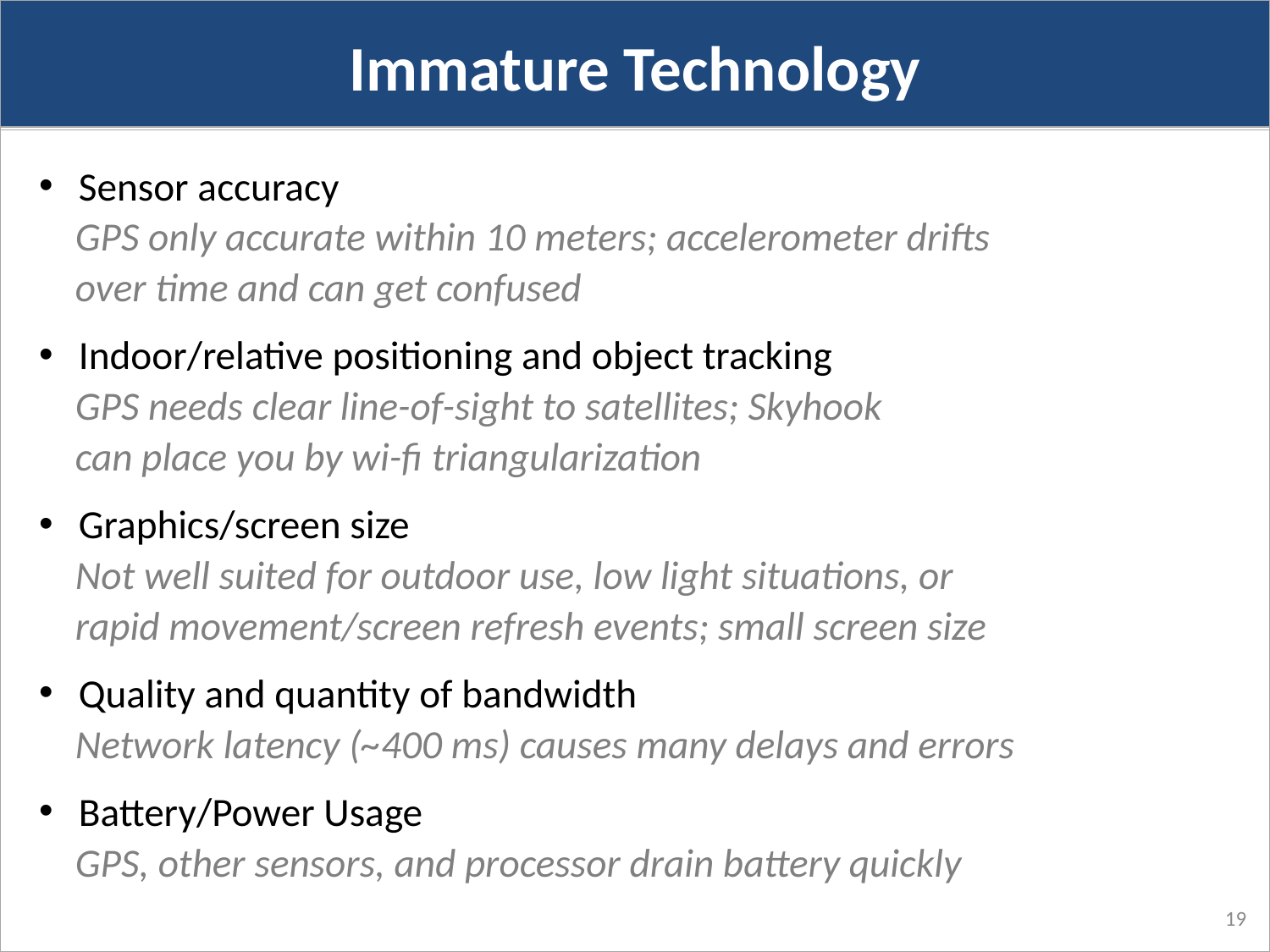

Immature Technology
Sensor accuracy
    GPS only accurate within 10 meters; accelerometer drifts
    over time and can get confused

Indoor/relative positioning and object tracking
    GPS needs clear line-of-sight to satellites; Skyhook
    can place you by wi-fi triangularization

Graphics/screen size
    Not well suited for outdoor use, low light situations, or
    rapid movement/screen refresh events; small screen size

Quality and quantity of bandwidth
    Network latency (~400 ms) causes many delays and errors

Battery/Power Usage
    GPS, other sensors, and processor drain battery quickly

19